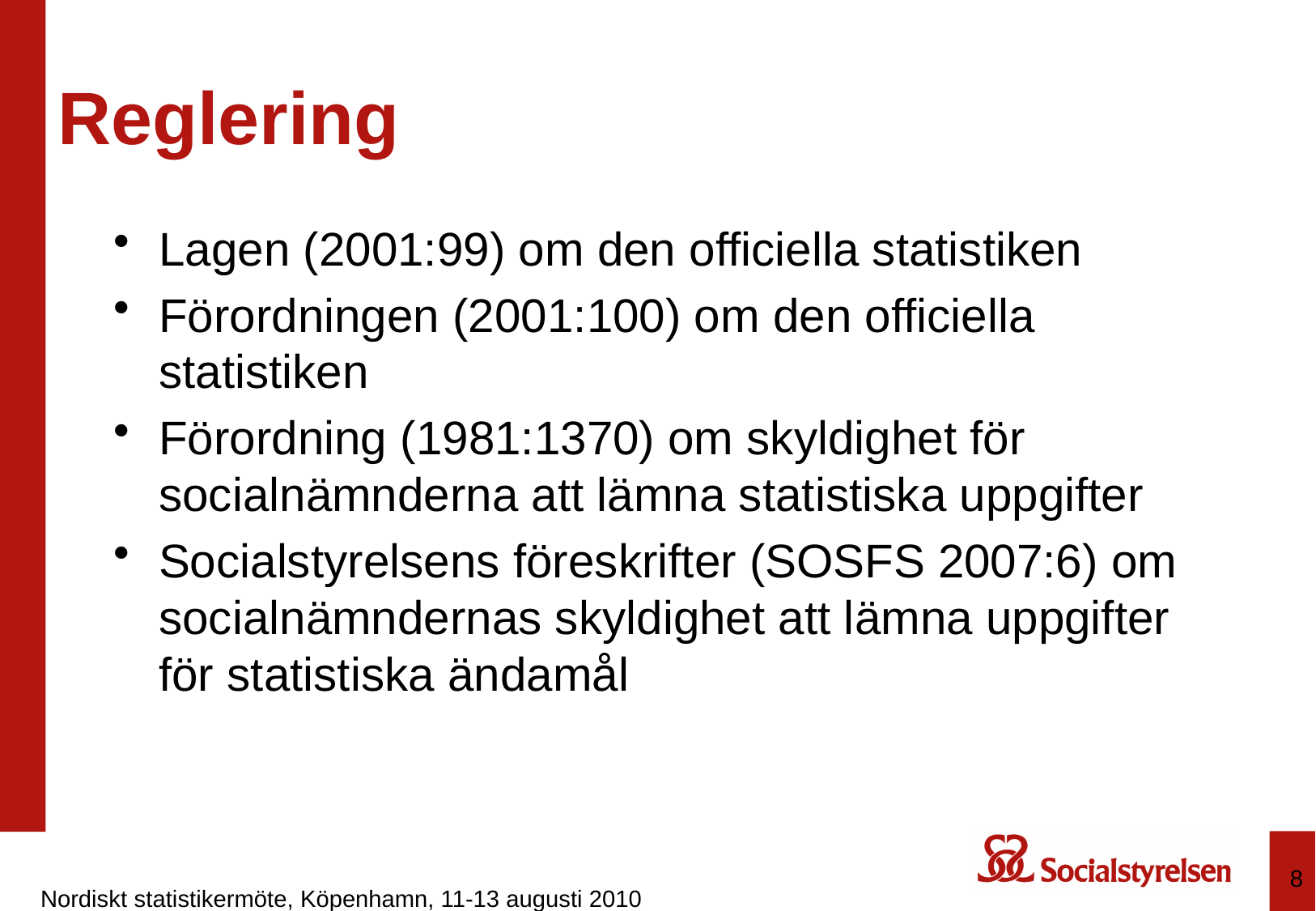

# Reglering
Lagen (2001:99) om den officiella statistiken
Förordningen (2001:100) om den officiella statistiken
Förordning (1981:1370) om skyldighet för socialnämnderna att lämna statistiska uppgifter
Socialstyrelsens föreskrifter (SOSFS 2007:6) om socialnämndernas skyldighet att lämna uppgifter för statistiska ändamål